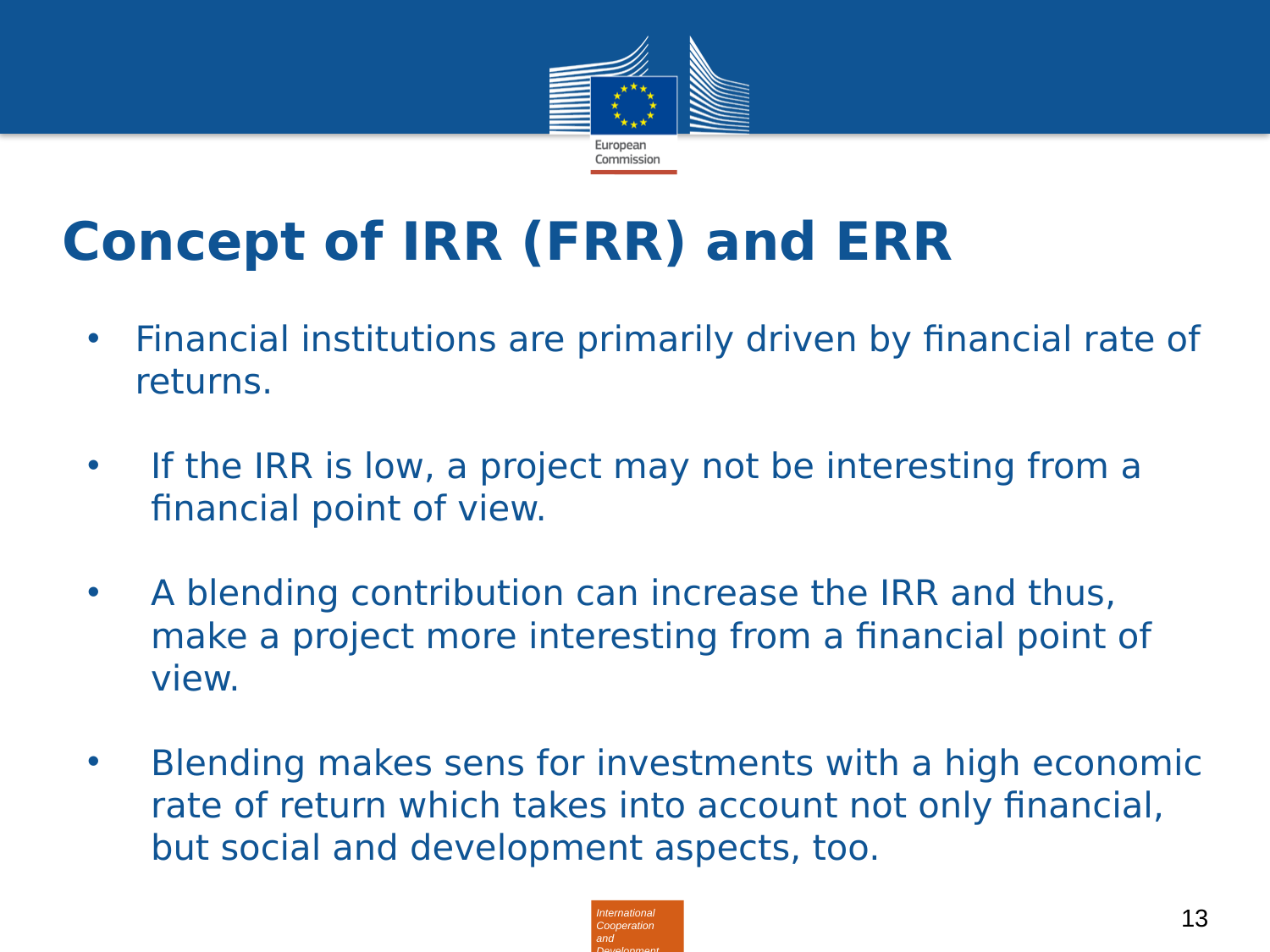

# Concept of IRR (FRR) and ERR
Financial institutions are primarily driven by financial rate of returns.

If the IRR is low, a project may not be interesting from a financial point of view.

A blending contribution can increase the IRR and thus, make a project more interesting from a financial point of view.

Blending makes sens for investments with a high economic rate of return which takes into account not only financial, but social and development aspects, too.

13